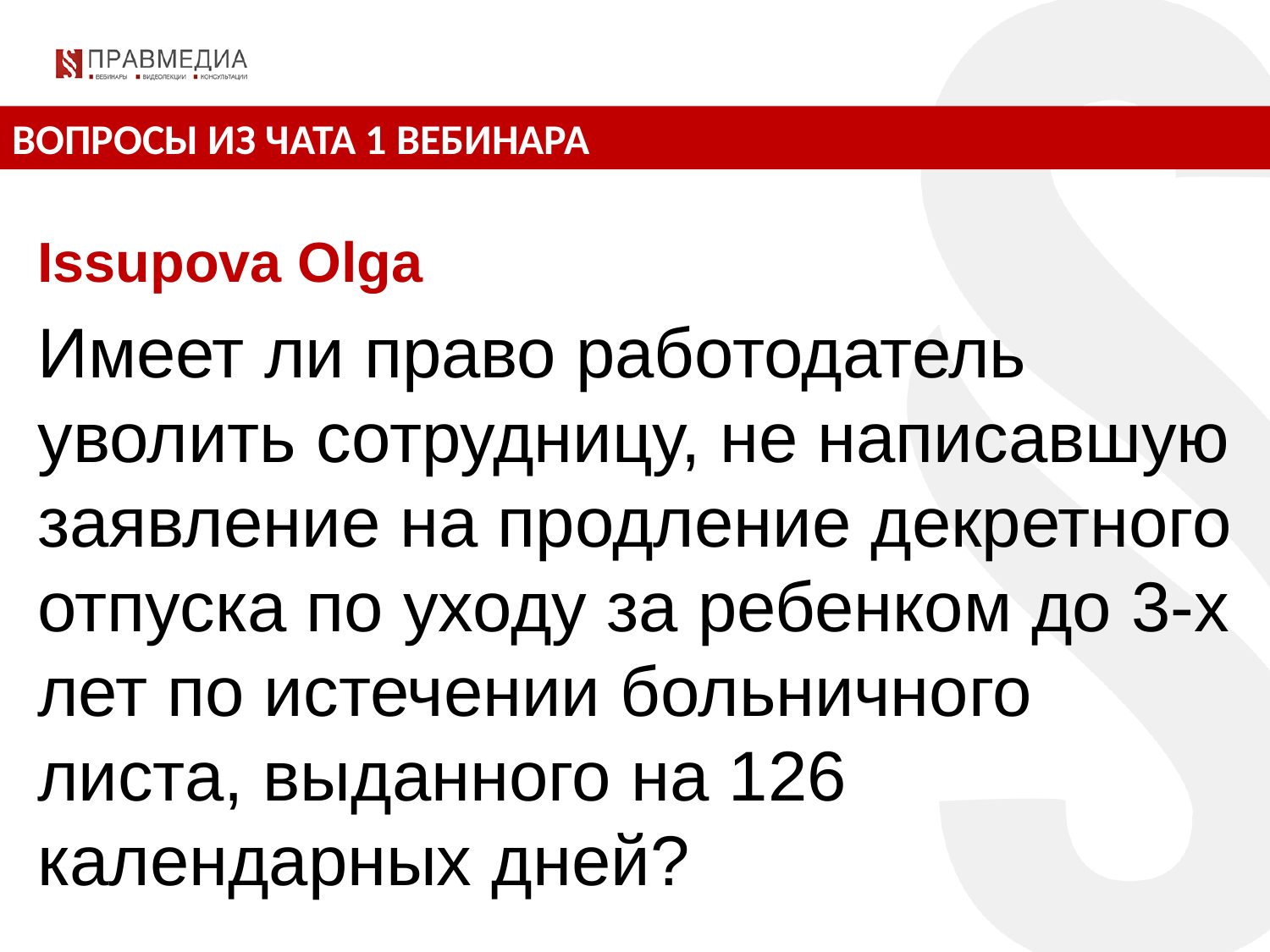

ВОПРОСЫ ИЗ ЧАТА 1 ВЕБИНАРА

Issupova Olga
Имеет ли право работодатель уволить сотрудницу, не написавшую заявление на продление декретного отпуска по уходу за ребенком до 3-х лет по истечении больничного листа, выданного на 126 календарных дней?